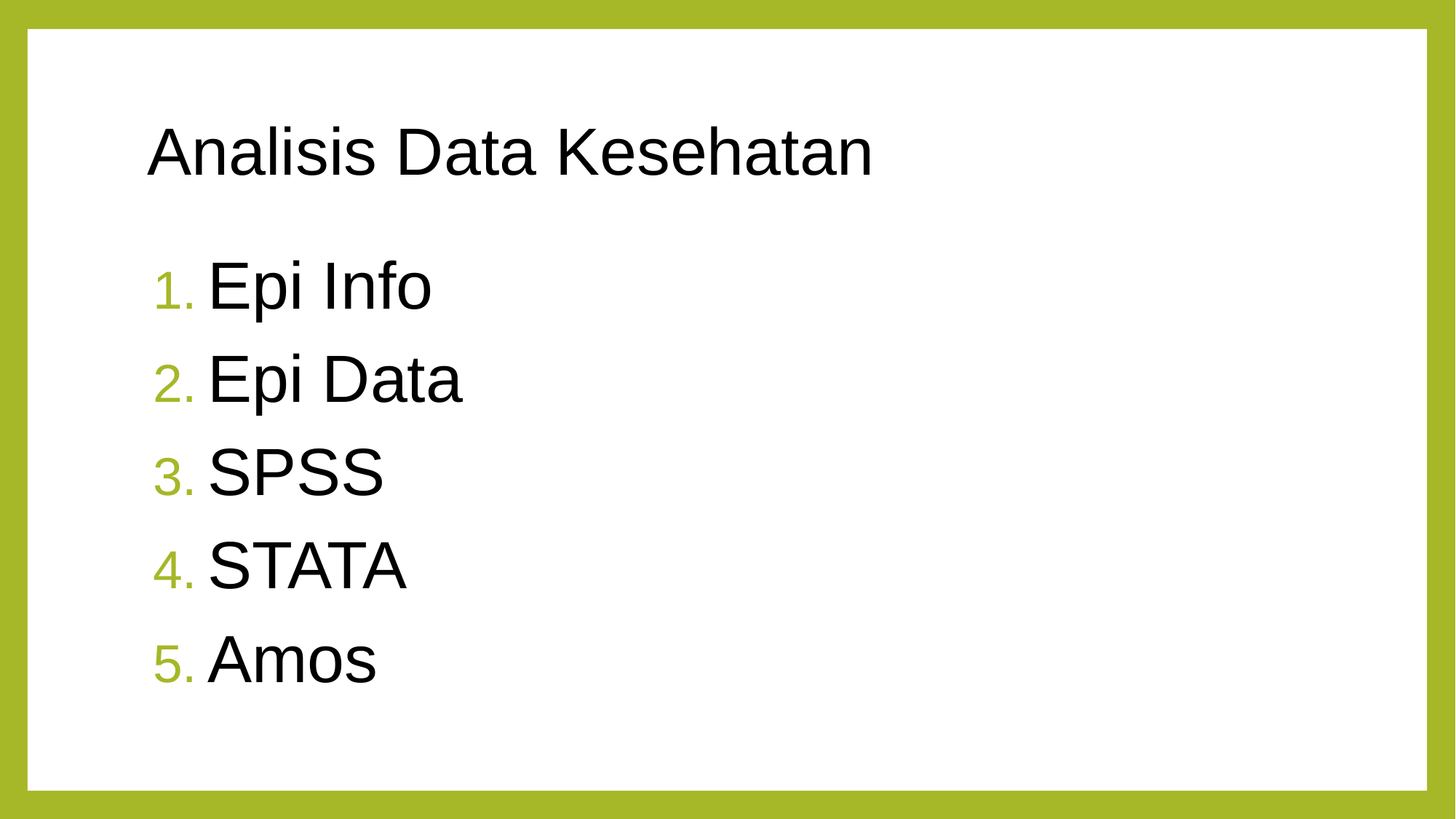

# Analisis Data Kesehatan
Epi Info
Epi Data
SPSS
STATA
Amos